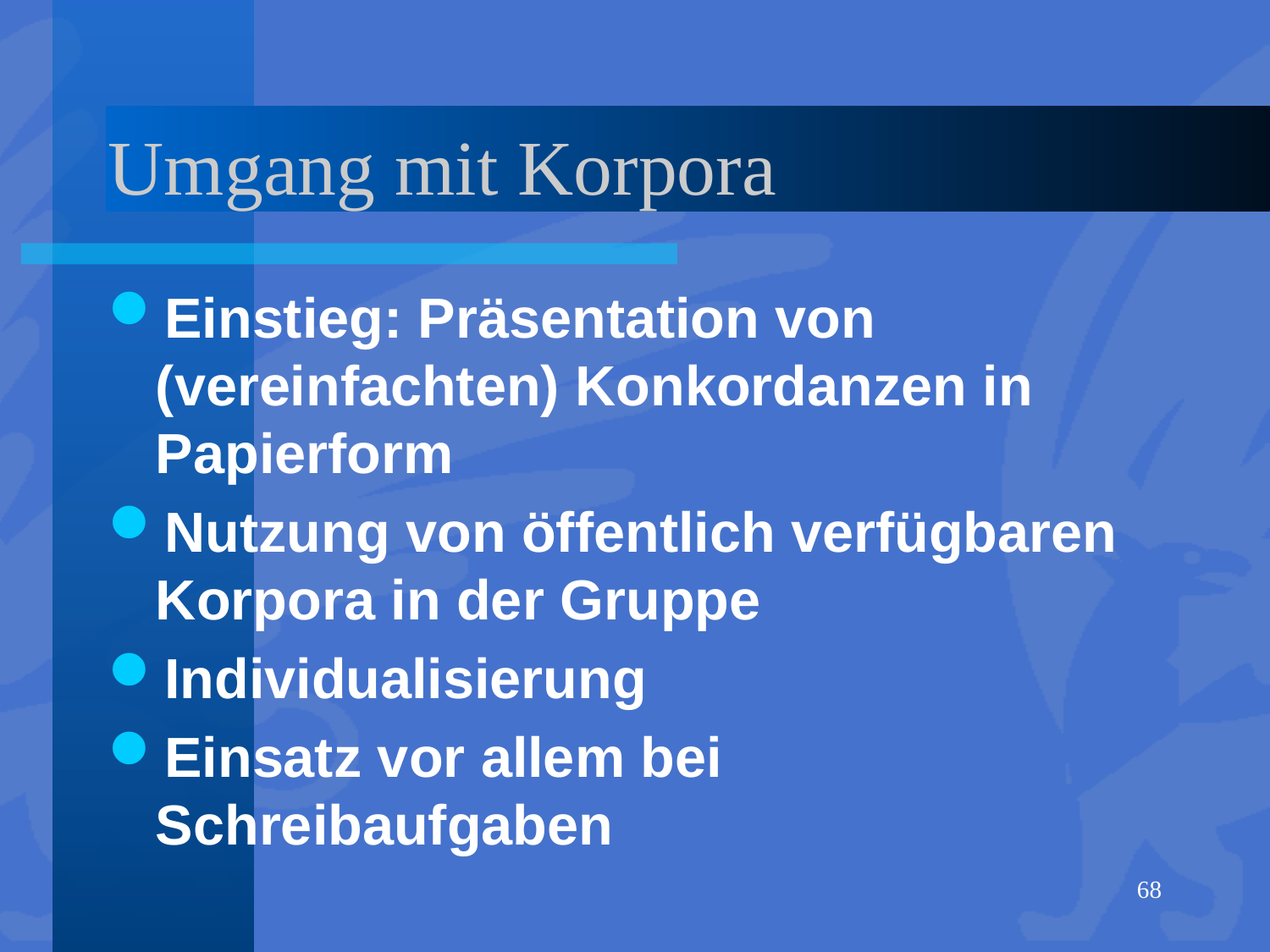

# Umgang mit Korpora
Einstieg: Präsentation von (vereinfachten) Konkordanzen in Papierform
Nutzung von öffentlich verfügbaren Korpora in der Gruppe
Individualisierung
Einsatz vor allem bei Schreibaufgaben

68